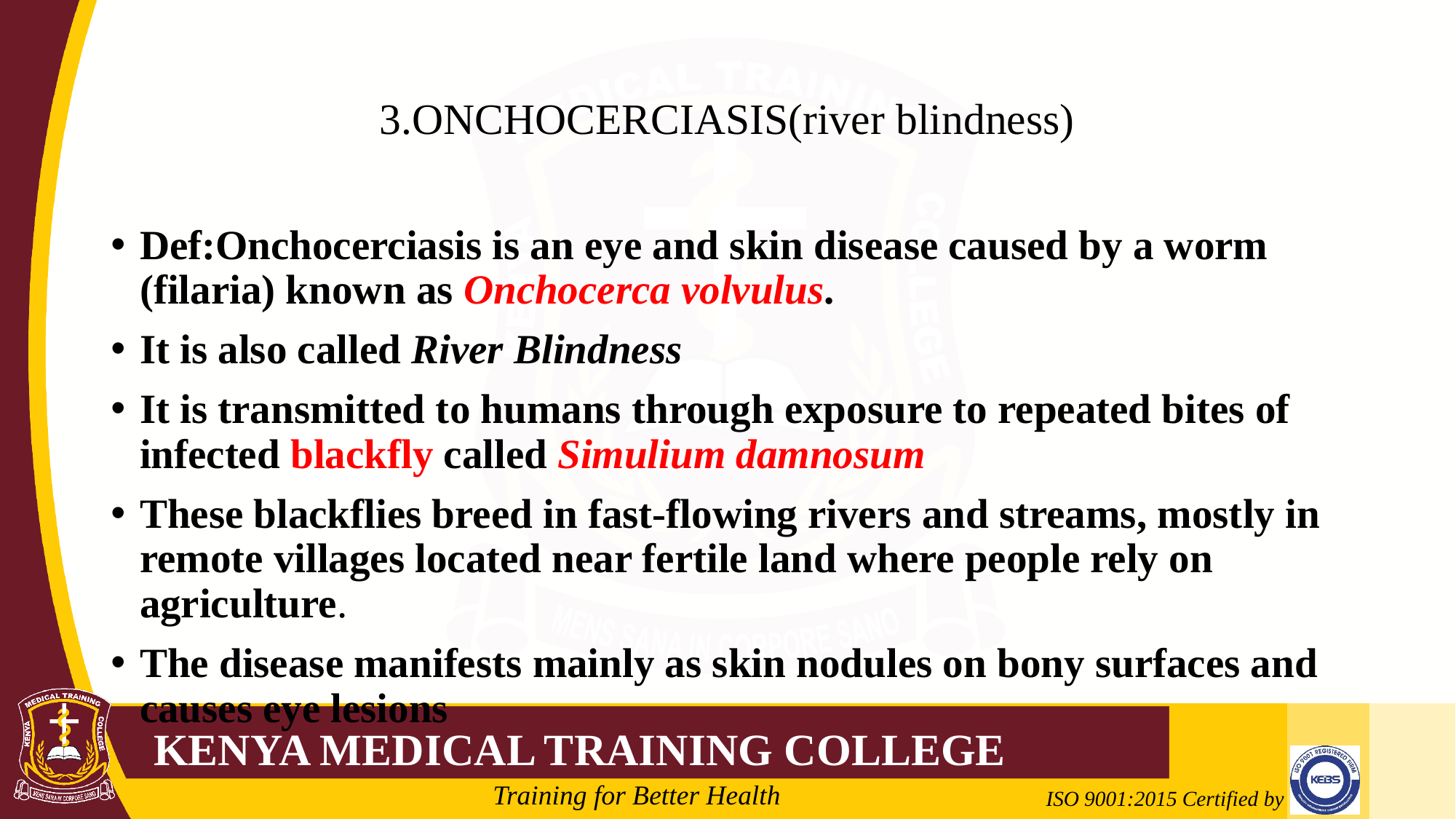

# 3.ONCHOCERCIASIS(river blindness)
Def:Onchocerciasis is an eye and skin disease caused by a worm (filaria) known as Onchocerca volvulus.
It is also called River Blindness
It is transmitted to humans through exposure to repeated bites of infected blackfly called Simulium damnosum
These blackflies breed in fast-flowing rivers and streams, mostly in remote villages located near fertile land where people rely on agriculture.
The disease manifests mainly as skin nodules on bony surfaces and causes eye lesions